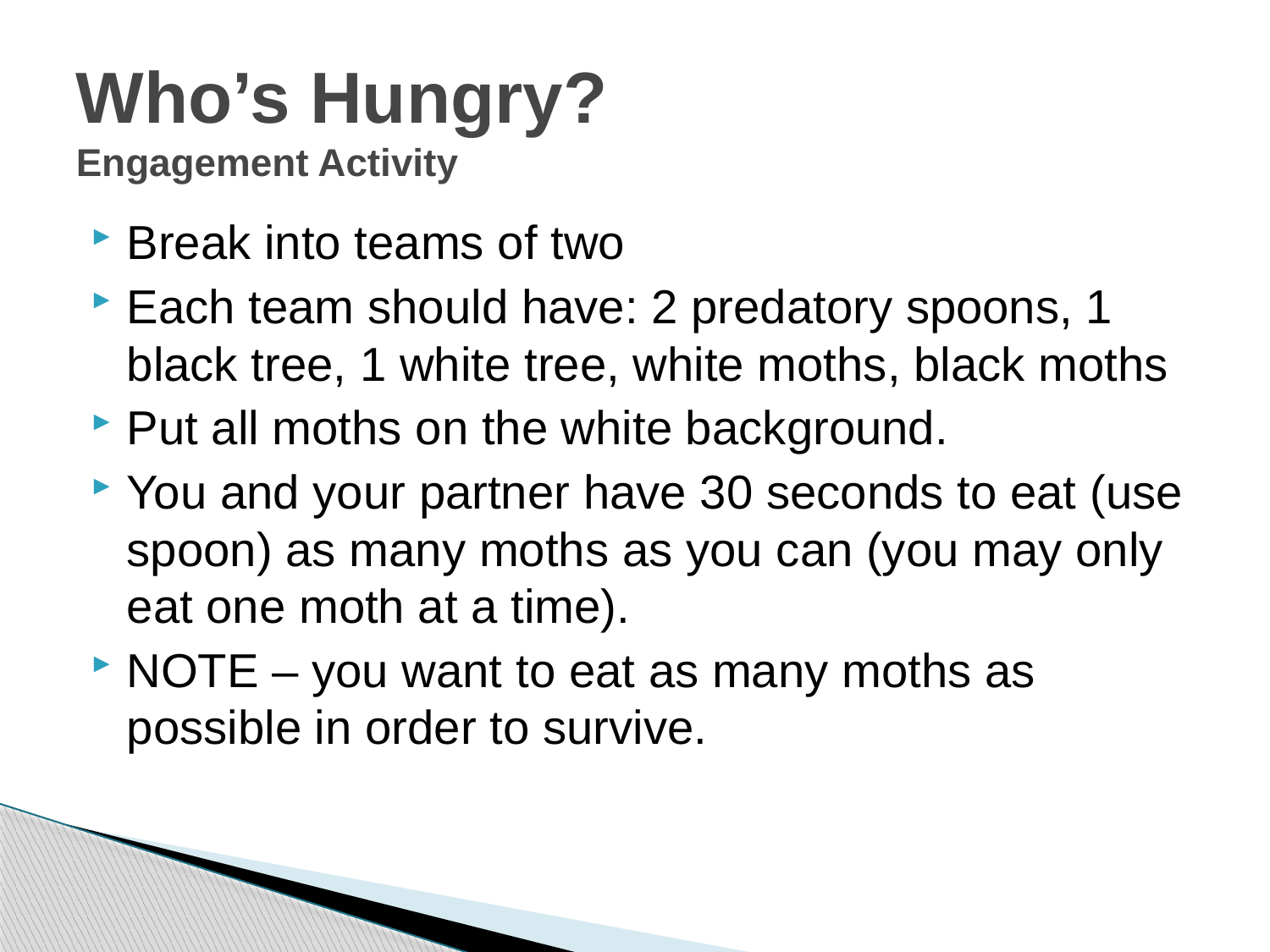

# Who’s Hungry? Engagement Activity
Break into teams of two
Each team should have: 2 predatory spoons, 1 black tree, 1 white tree, white moths, black moths
Put all moths on the white background.
You and your partner have 30 seconds to eat (use spoon) as many moths as you can (you may only eat one moth at a time).
NOTE – you want to eat as many moths as possible in order to survive.